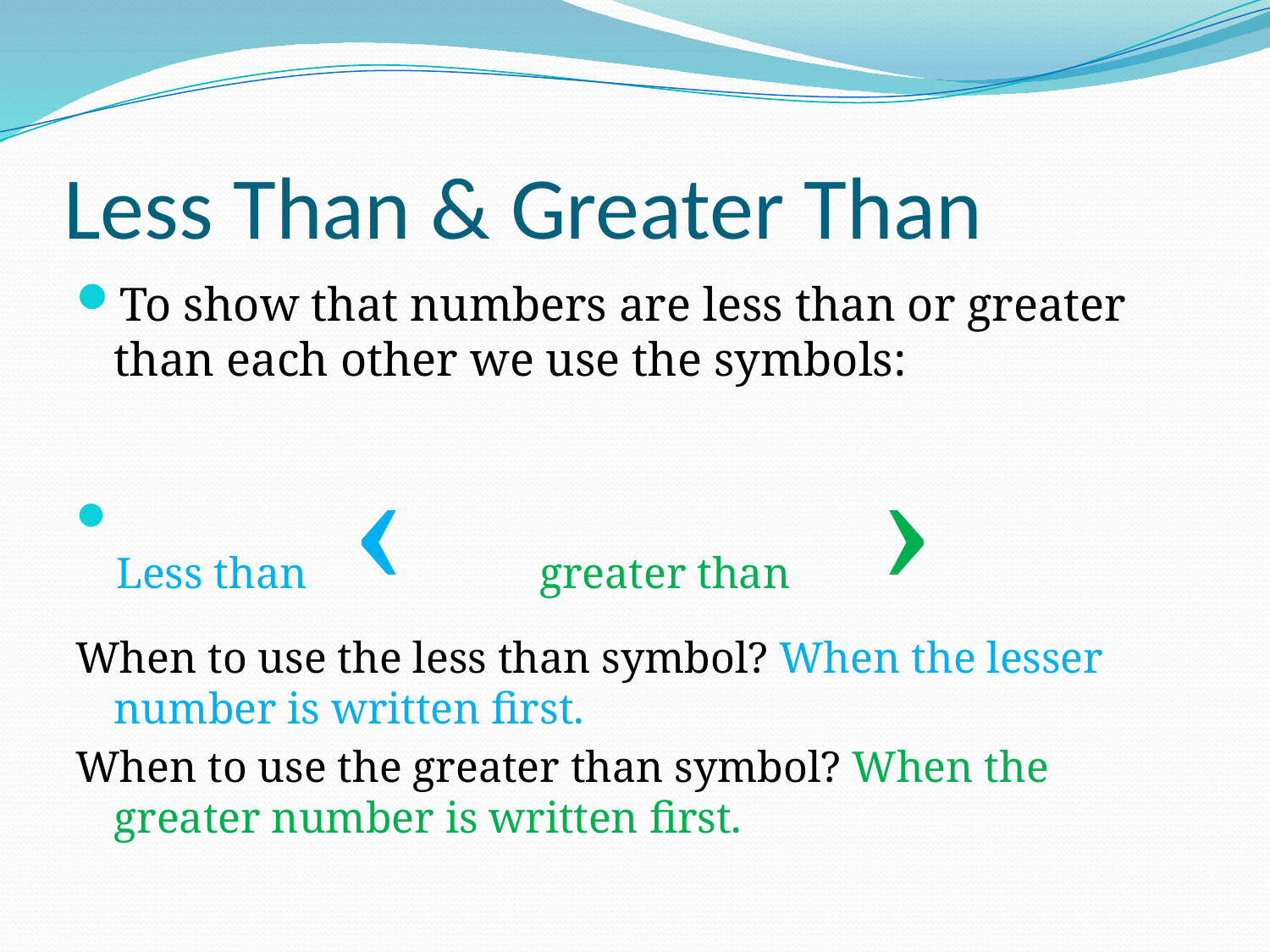

# Less Than & Greater Than
To show that numbers are less than or greater than each other we use the symbols:
Less than ‹   greater than  ›
When to use the less than symbol? When the lesser number is written first.
When to use the greater than symbol? When the greater number is written first.